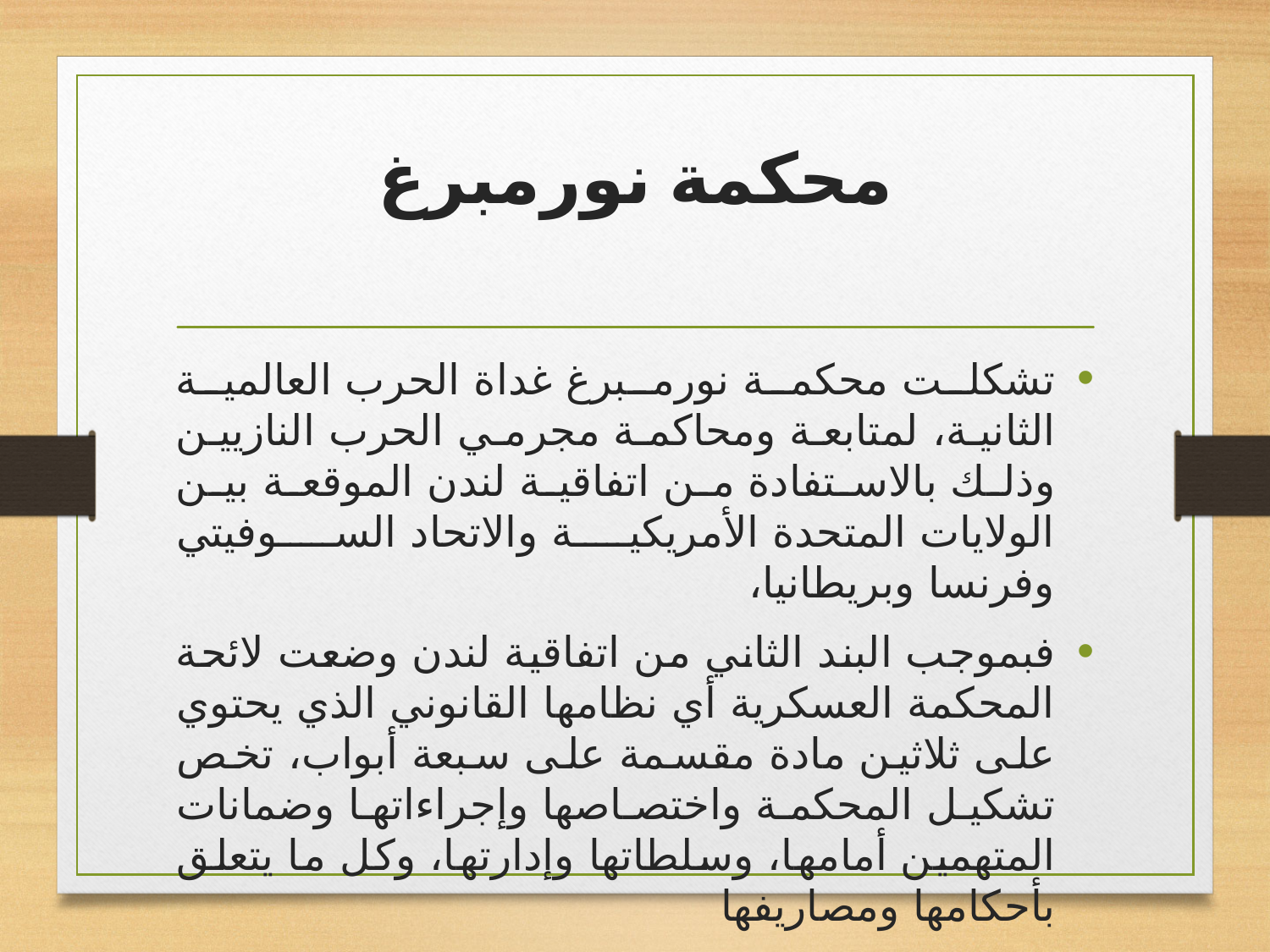

# محكمة نورمبرغ
تشكلت محكمة نورمبرغ غداة الحرب العالمية الثانية، لمتابعة ومحاكمة مجرمي الحرب النازيين وذلك بالاستفادة من اتفاقية لندن الموقعة بين الولايات المتحدة الأمريكية والاتحاد السوفيتي وفرنسا وبريطانيا،
فبموجب البند الثاني من اتفاقية لندن وضعت لائحة المحكمة العسكرية أي نظامها القانوني الذي يحتوي على ثلاثين مادة مقسمة على سبعة أبواب، تخص تشكيل المحكمة واختصاصها وإجراءاتها وضمانات المتهمين أمامها، وسلطاتها وإدارتها، وكل ما يتعلق بأحكامها ومصاريفها